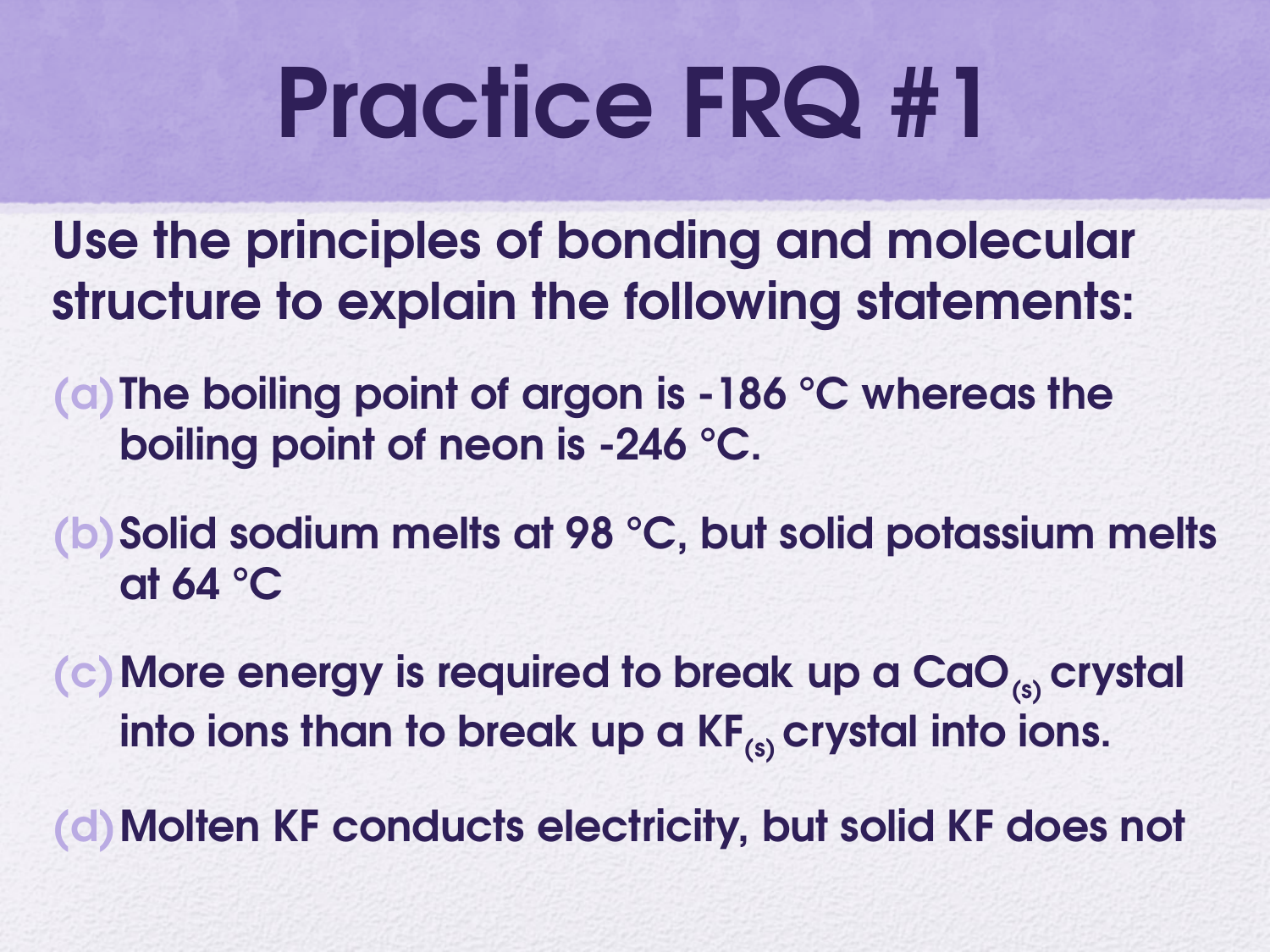

# Practice FRQ #1
Use the principles of bonding and molecular structure to explain the following statements:
The boiling point of argon is -186 °C whereas the boiling point of neon is -246 °C.
Solid sodium melts at 98 °C, but solid potassium melts at 64 °C
More energy is required to break up a CaO(s) crystal into ions than to break up a KF(s) crystal into ions.
Molten KF conducts electricity, but solid KF does not